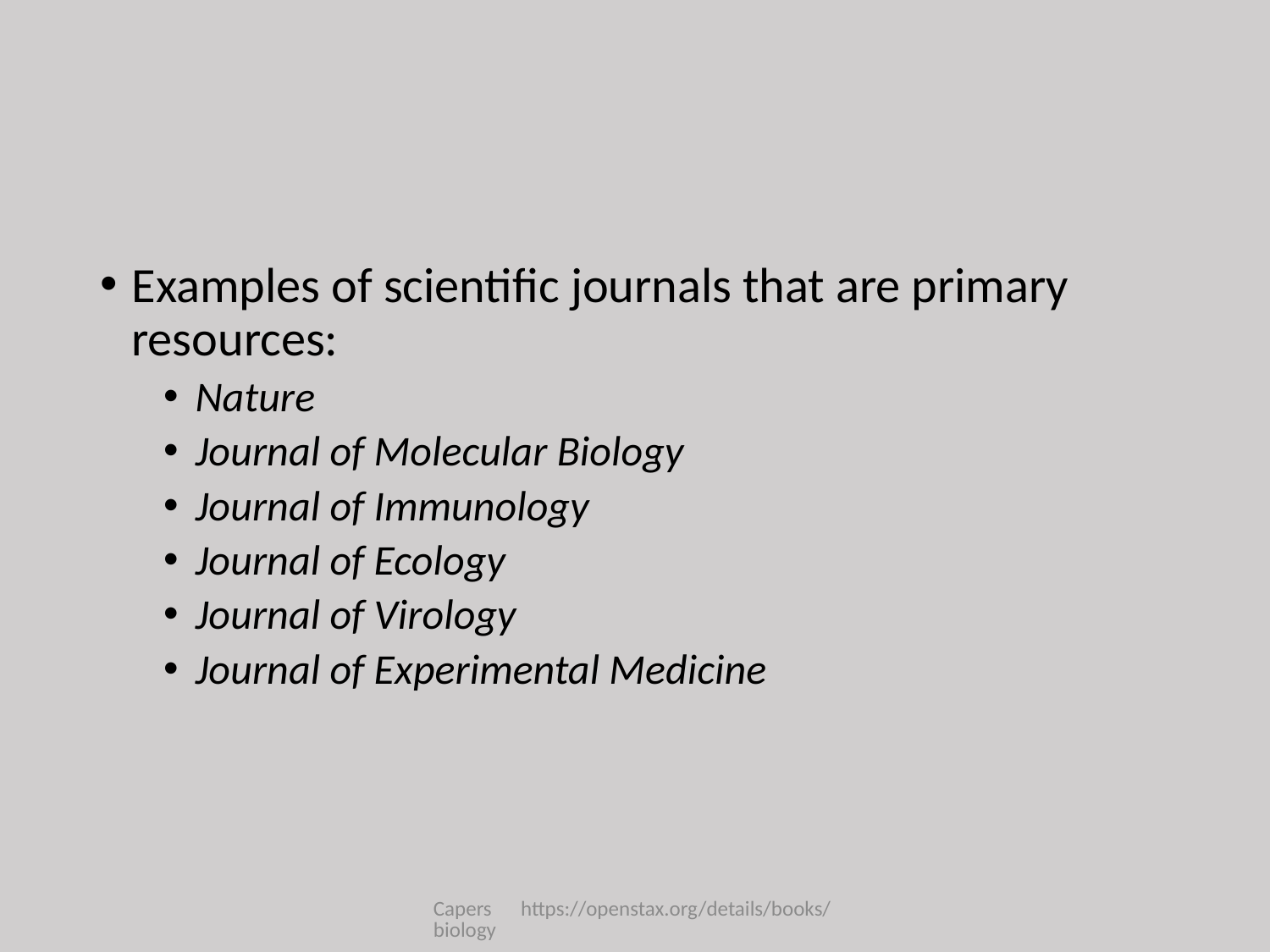

#
Examples of scientific journals that are primary resources:
Nature
Journal of Molecular Biology
Journal of Immunology
Journal of Ecology
Journal of Virology
Journal of Experimental Medicine
Capers      https://openstax.org/details/books/biology